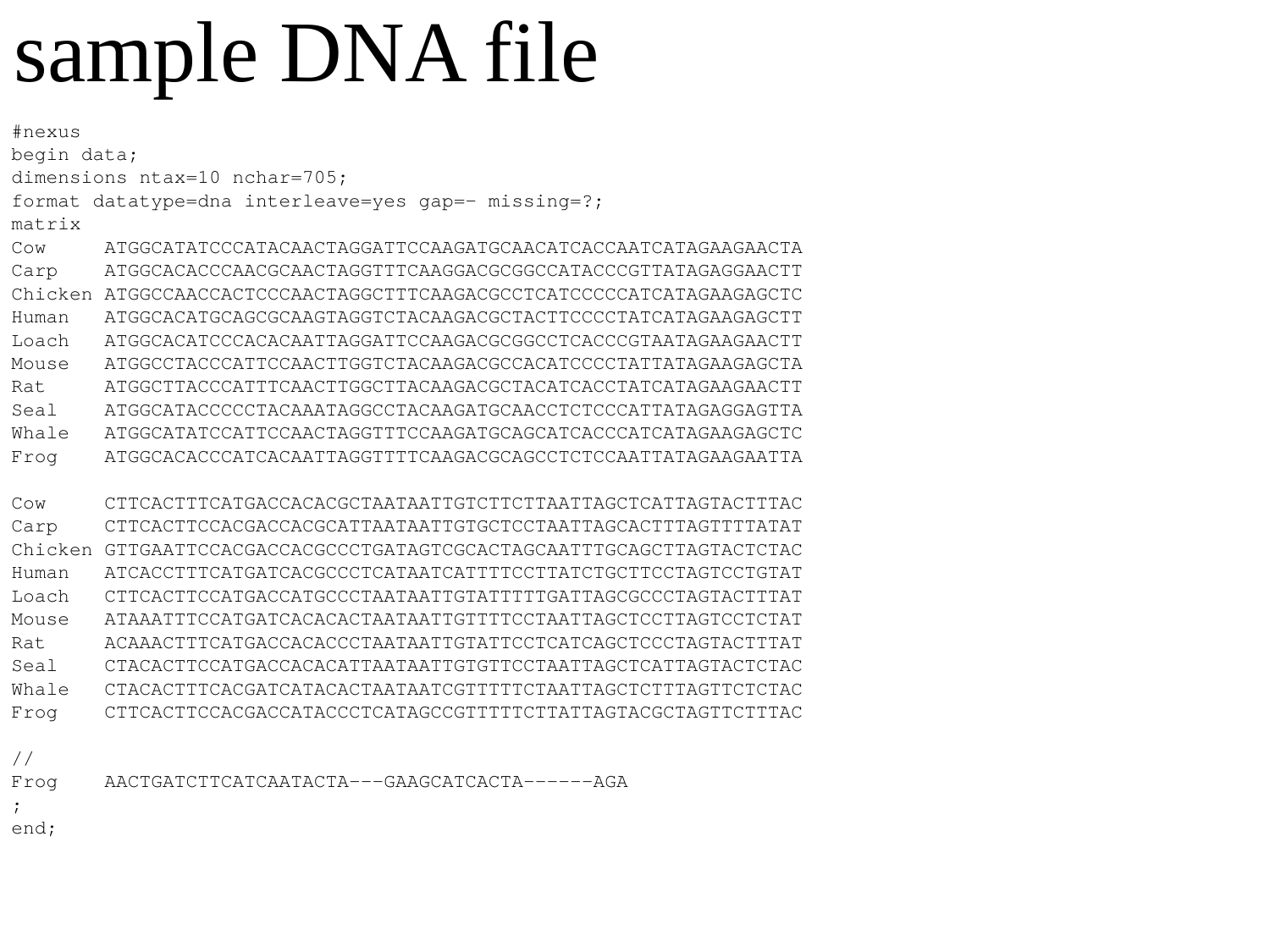

# sample DNA file
#nexus
begin data;
dimensions ntax=10 nchar=705;
format datatype=dna interleave=yes gap=- missing=?;
matrix
Cow     ATGGCATATCCCATACAACTAGGATTCCAAGATGCAACATCACCAATCATAGAAGAACTA
Carp    ATGGCACACCCAACGCAACTAGGTTTCAAGGACGCGGCCATACCCGTTATAGAGGAACTT
Chicken ATGGCCAACCACTCCCAACTAGGCTTTCAAGACGCCTCATCCCCCATCATAGAAGAGCTC
Human   ATGGCACATGCAGCGCAAGTAGGTCTACAAGACGCTACTTCCCCTATCATAGAAGAGCTT
Loach   ATGGCACATCCCACACAATTAGGATTCCAAGACGCGGCCTCACCCGTAATAGAAGAACTT
Mouse   ATGGCCTACCCATTCCAACTTGGTCTACAAGACGCCACATCCCCTATTATAGAAGAGCTA
Rat     ATGGCTTACCCATTTCAACTTGGCTTACAAGACGCTACATCACCTATCATAGAAGAACTT
Seal    ATGGCATACCCCCTACAAATAGGCCTACAAGATGCAACCTCTCCCATTATAGAGGAGTTA
Whale   ATGGCATATCCATTCCAACTAGGTTTCCAAGATGCAGCATCACCCATCATAGAAGAGCTC
Frog    ATGGCACACCCATCACAATTAGGTTTTCAAGACGCAGCCTCTCCAATTATAGAAGAATTA

Cow     CTTCACTTTCATGACCACACGCTAATAATTGTCTTCTTAATTAGCTCATTAGTACTTTAC
Carp    CTTCACTTCCACGACCACGCATTAATAATTGTGCTCCTAATTAGCACTTTAGTTTTATAT
Chicken GTTGAATTCCACGACCACGCCCTGATAGTCGCACTAGCAATTTGCAGCTTAGTACTCTAC
Human   ATCACCTTTCATGATCACGCCCTCATAATCATTTTCCTTATCTGCTTCCTAGTCCTGTAT
Loach   CTTCACTTCCATGACCATGCCCTAATAATTGTATTTTTGATTAGCGCCCTAGTACTTTAT
Mouse   ATAAATTTCCATGATCACACACTAATAATTGTTTTCCTAATTAGCTCCTTAGTCCTCTAT
Rat     ACAAACTTTCATGACCACACCCTAATAATTGTATTCCTCATCAGCTCCCTAGTACTTTAT
Seal    CTACACTTCCATGACCACACATTAATAATTGTGTTCCTAATTAGCTCATTAGTACTCTAC
Whale   CTACACTTTCACGATCATACACTAATAATCGTTTTTCTAATTAGCTCTTTAGTTCTCTAC
Frog    CTTCACTTCCACGACCATACCCTCATAGCCGTTTTTCTTATTAGTACGCTAGTTCTTTAC

//
Frog    AACTGATCTTCATCAATACTA---GAAGCATCACTA------AGA
;
end;